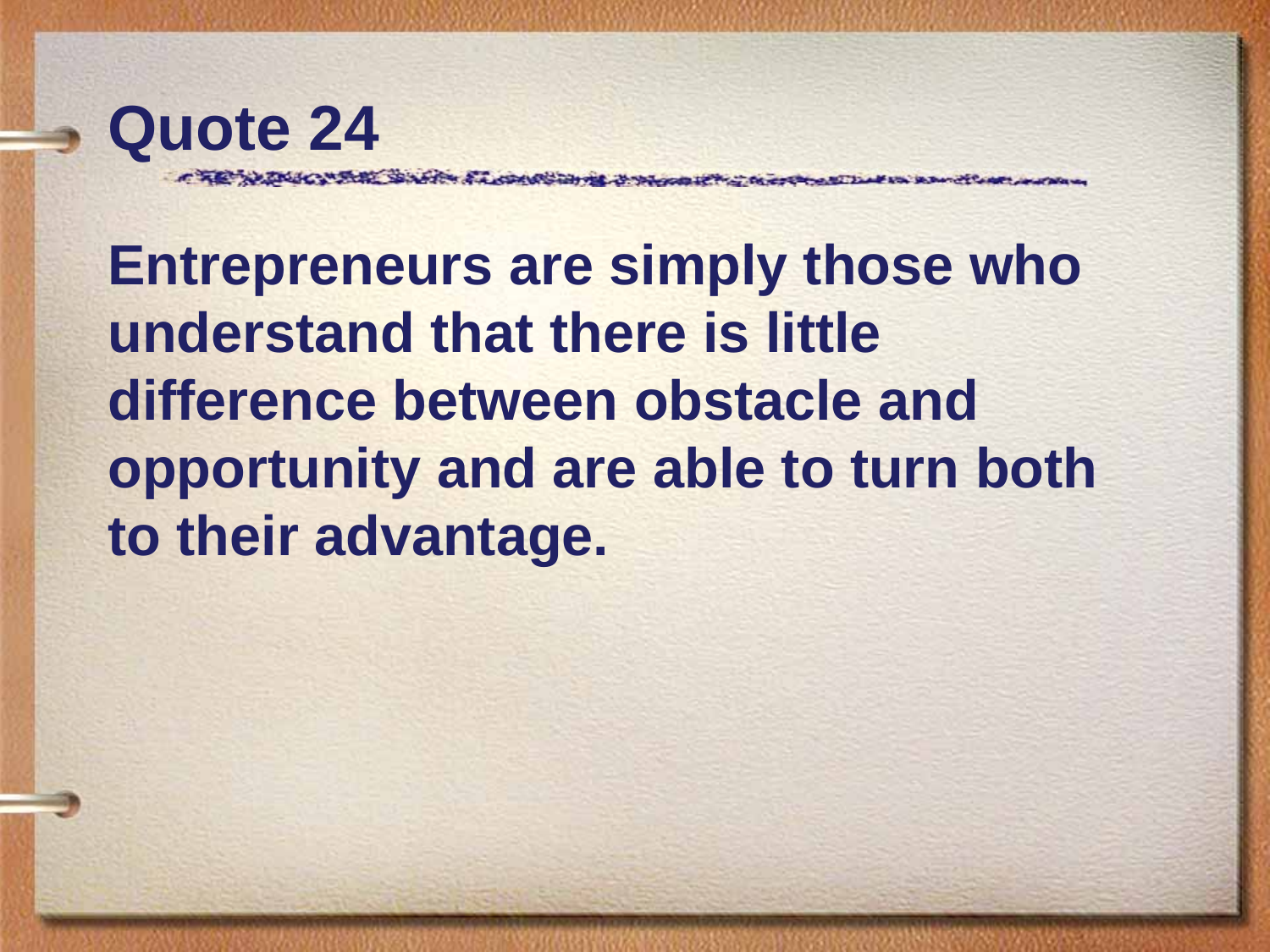

# Quote 24
Entrepreneurs are simply those who understand that there is little difference between obstacle and opportunity and are able to turn both to their advantage.